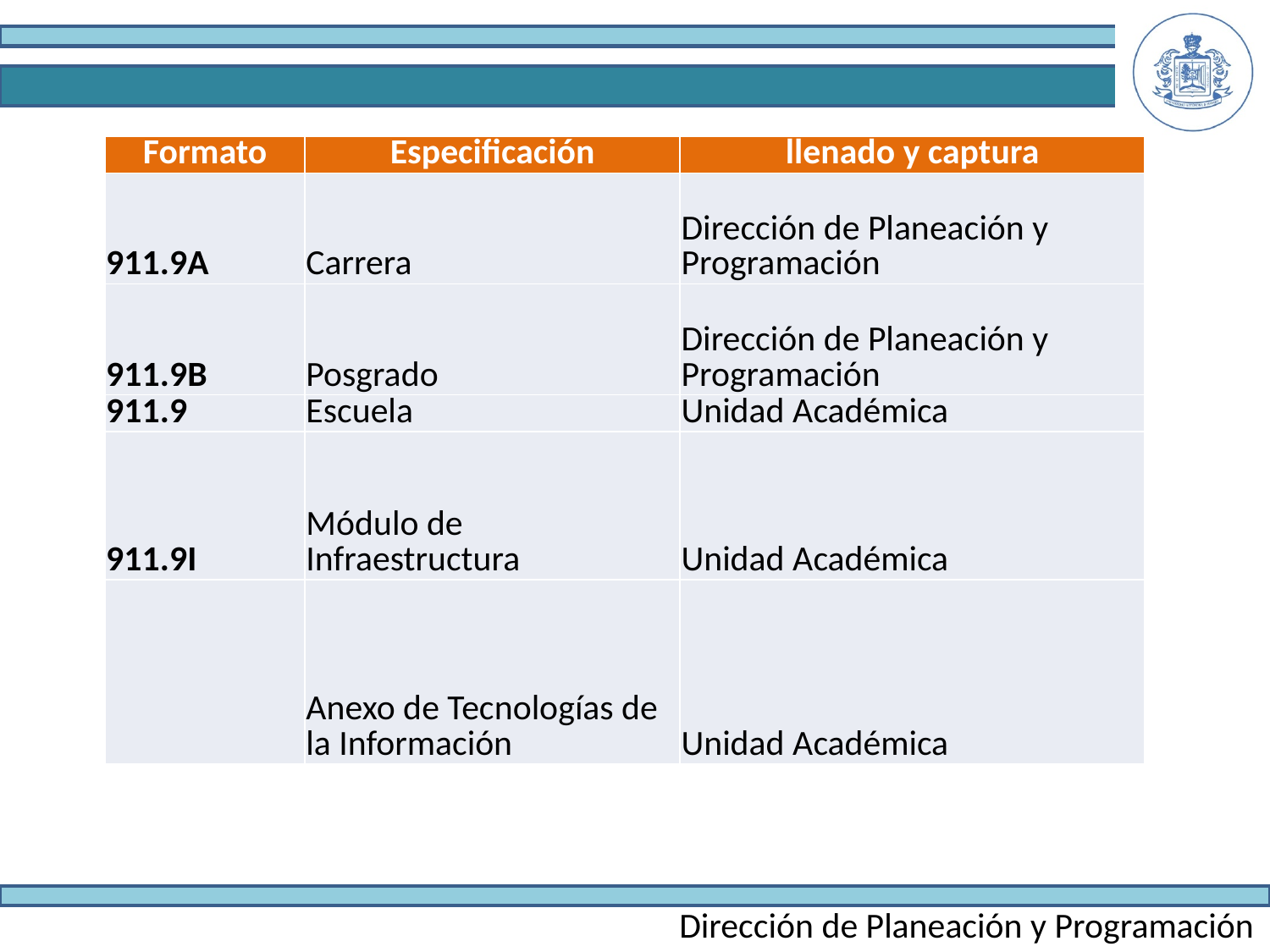

| Formato | Especificación | llenado y captura |
| --- | --- | --- |
| 911.9A | Carrera | Dirección de Planeación y Programación |
| 911.9B | Posgrado | Dirección de Planeación y Programación |
| 911.9 | Escuela | Unidad Académica |
| 911.9I | Módulo de Infraestructura | Unidad Académica |
|  | Anexo de Tecnologías de la Información | Unidad Académica |
Dirección de Planeación y Programación